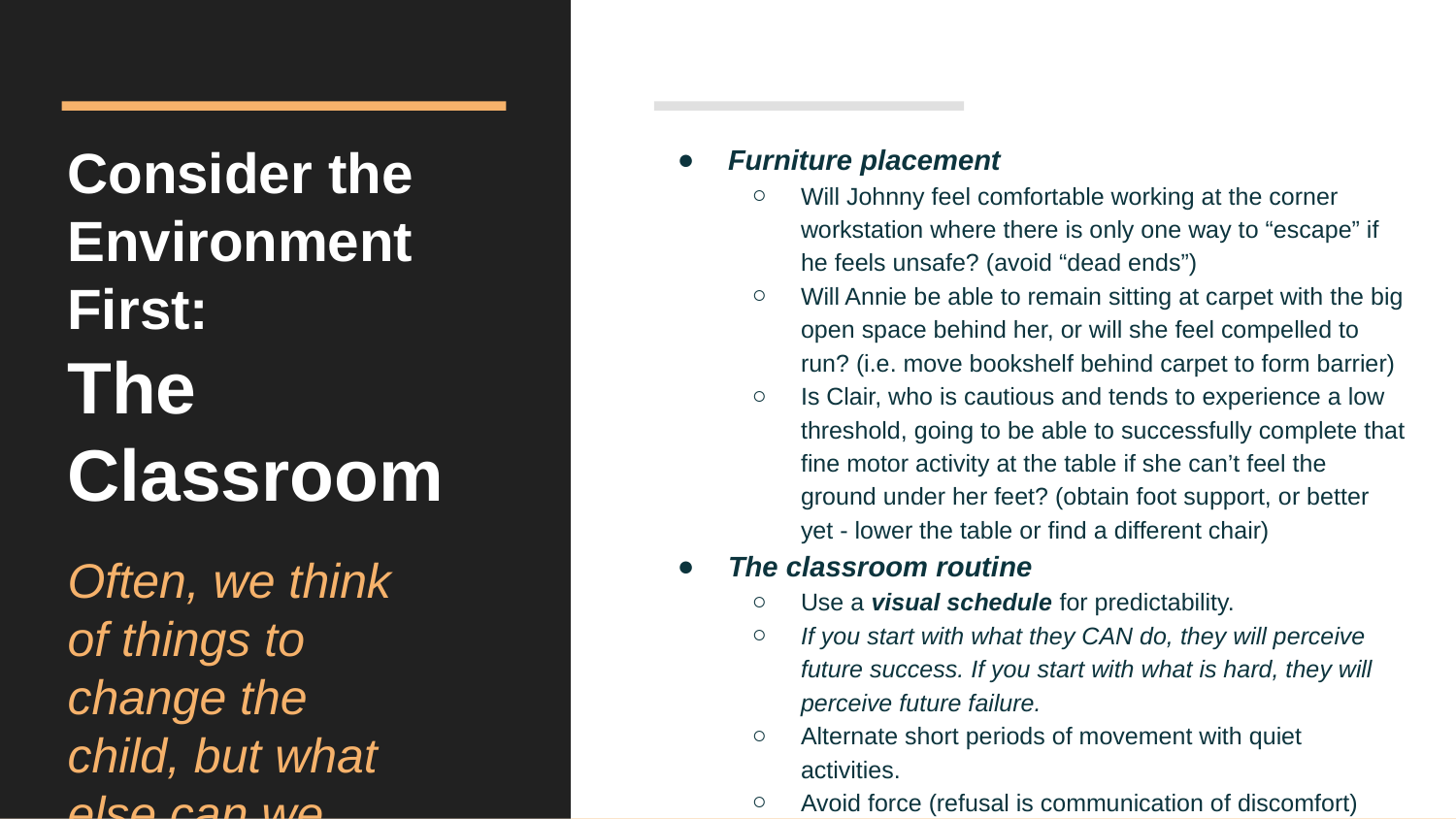

# Consider the Environment First:
The Classroom
Furniture placement
Will Johnny feel comfortable working at the corner workstation where there is only one way to “escape” if he feels unsafe? (avoid “dead ends”)
Will Annie be able to remain sitting at carpet with the big open space behind her, or will she feel compelled to run? (i.e. move bookshelf behind carpet to form barrier)
Is Clair, who is cautious and tends to experience a low threshold, going to be able to successfully complete that fine motor activity at the table if she can’t feel the ground under her feet? (obtain foot support, or better yet - lower the table or find a different chair)
The classroom routine
Use a visual schedule for predictability.
If you start with what they CAN do, they will perceive future success. If you start with what is hard, they will perceive future failure.
Alternate short periods of movement with quiet activities.
Avoid force (refusal is communication of discomfort)

Often, we think of things to change the child, but what else can we change?